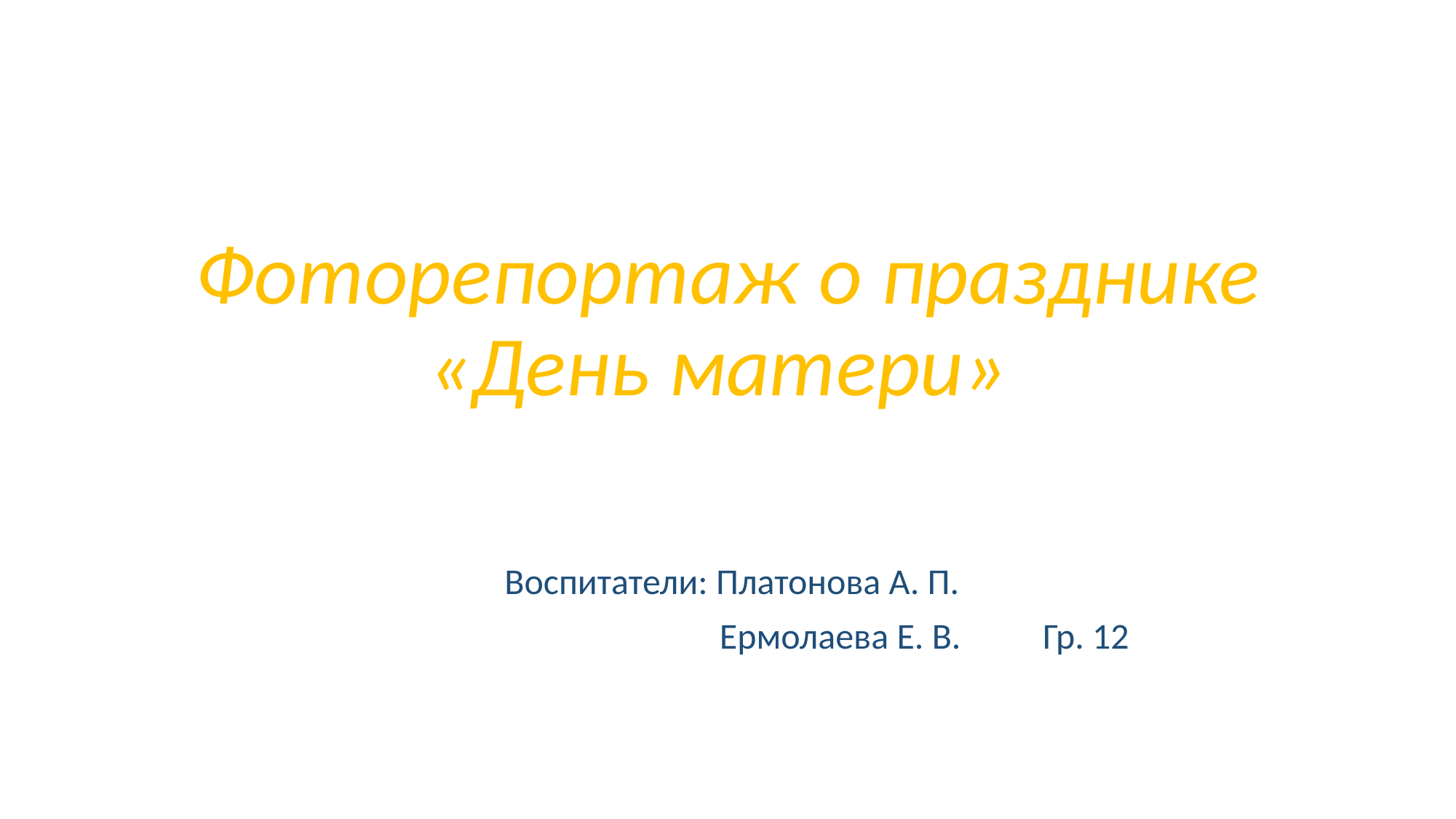

# Фоторепортаж о празднике «День матери»
Воспитатели: Платонова А. П.
                                               Ермолаева Е. В.          Гр. 12